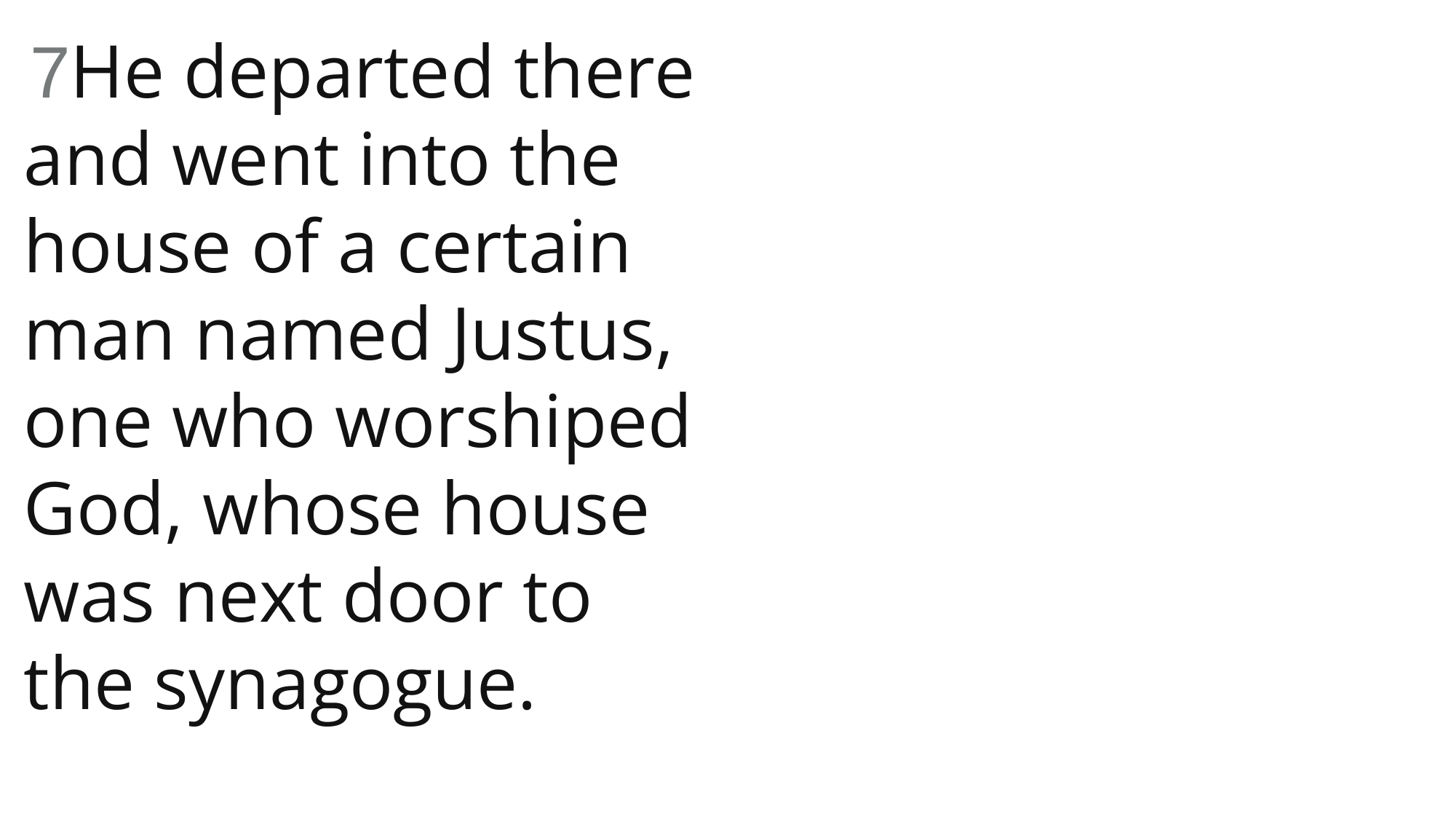

7He departed there and went into the house of a certain man named Justus, one who worshiped God, whose house was next door to the synagogue.